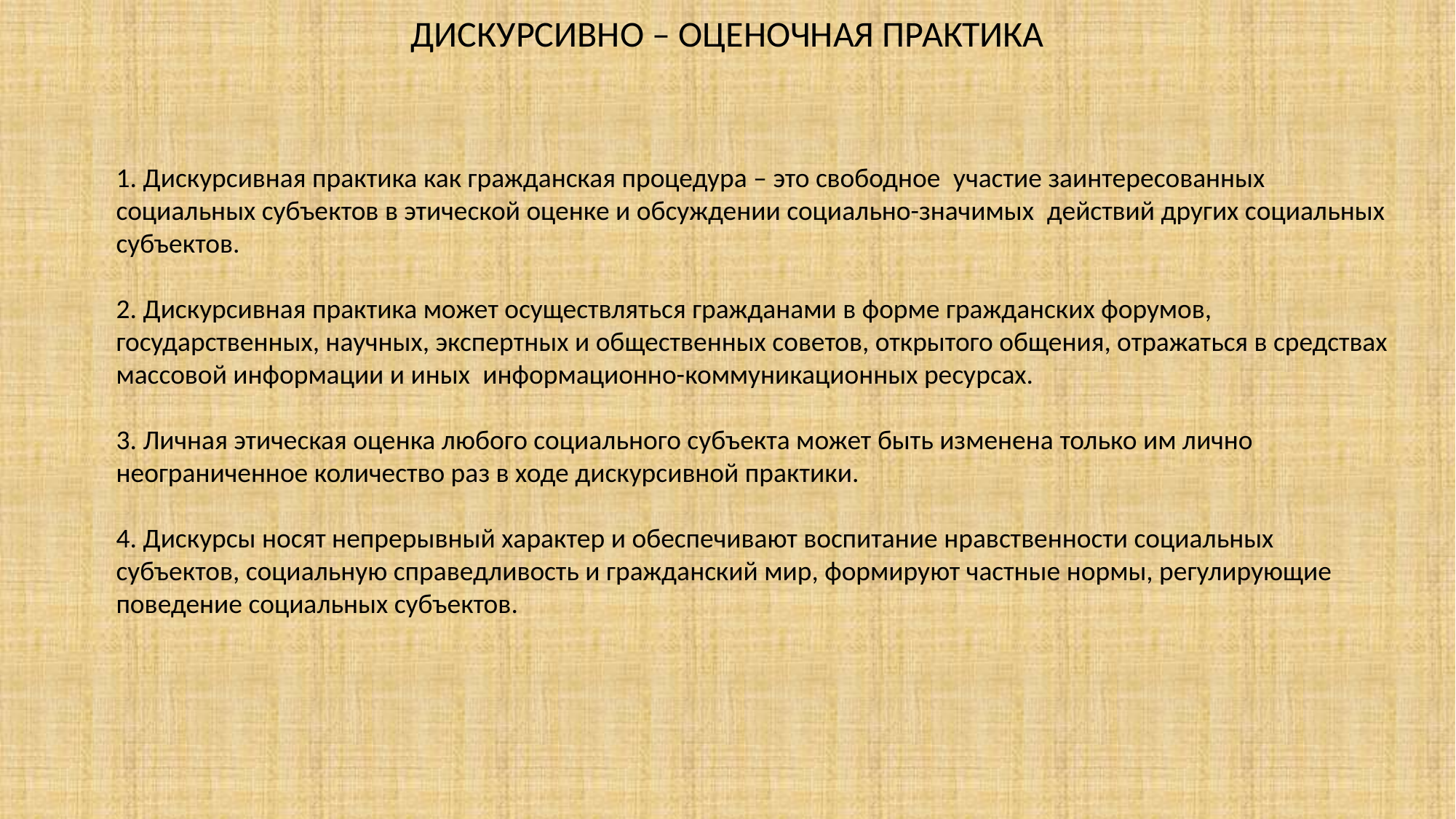

# ДИСКУРСИВНО – ОЦЕНОЧНАЯ ПРАКТИКА

1. Дискурсивная практика как гражданская процедура – это свободное  участие заинтересованных социальных субъектов в этической оценке и обсуждении социально-значимых  действий других социальных субъектов.

2. Дискурсивная практика может осуществляться гражданами в форме гражданских форумов, государственных, научных, экспертных и общественных советов, открытого общения, отражаться в средствах массовой информации и иных  информационно-коммуникационных ресурсах.

3. Личная этическая оценка любого социального субъекта может быть изменена только им лично неограниченное количество раз в ходе дискурсивной практики.

4. Дискурсы носят непрерывный характер и обеспечивают воспитание нравственности социальных субъектов, социальную справедливость и гражданский мир, формируют частные нормы, регулирующие поведение социальных субъектов.